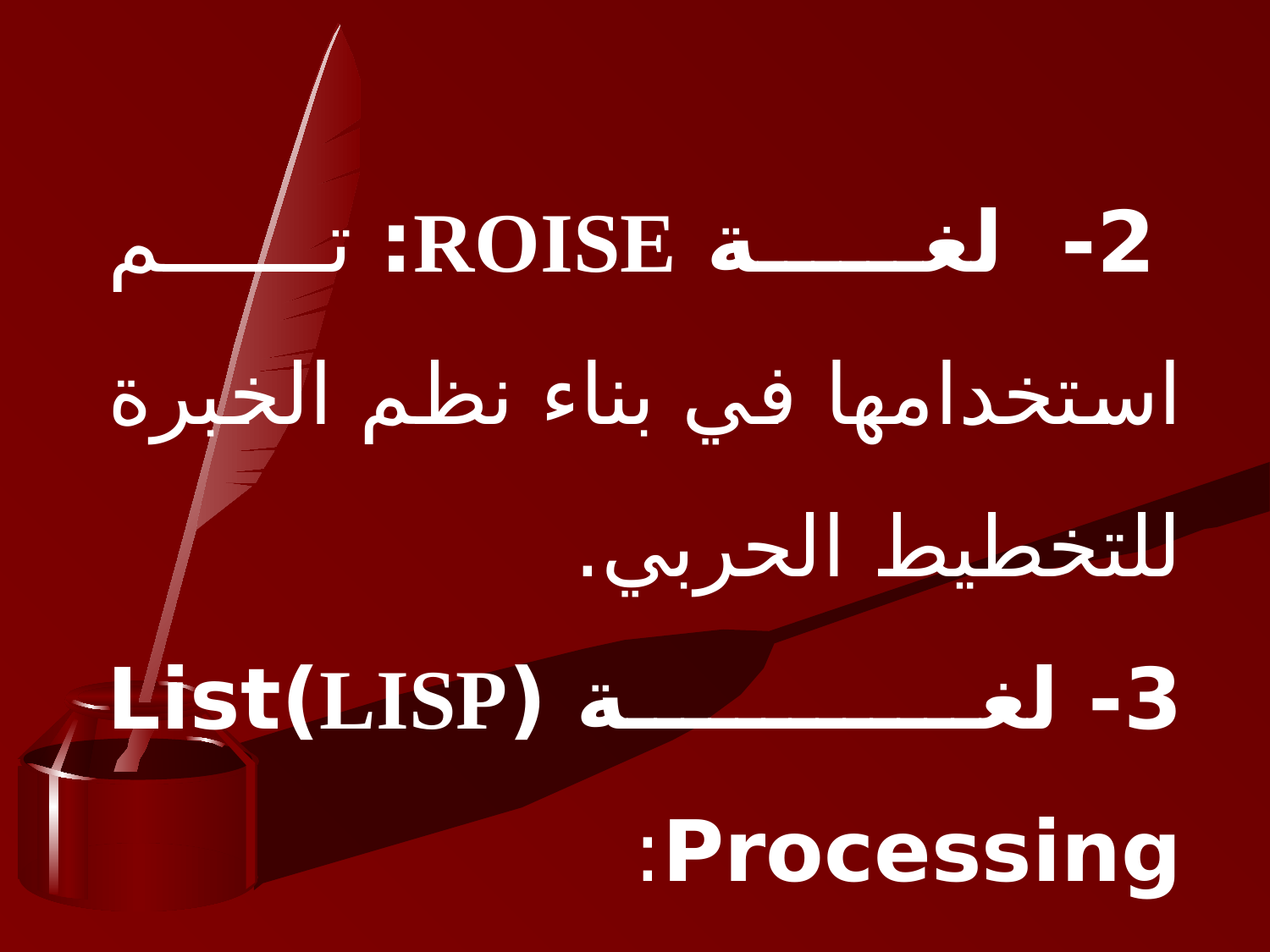

2-  لغة ROISE: تم استخدامها في بناء نظم الخبرة للتخطيط الحربي.
3- لغة (LISP)List Processing: